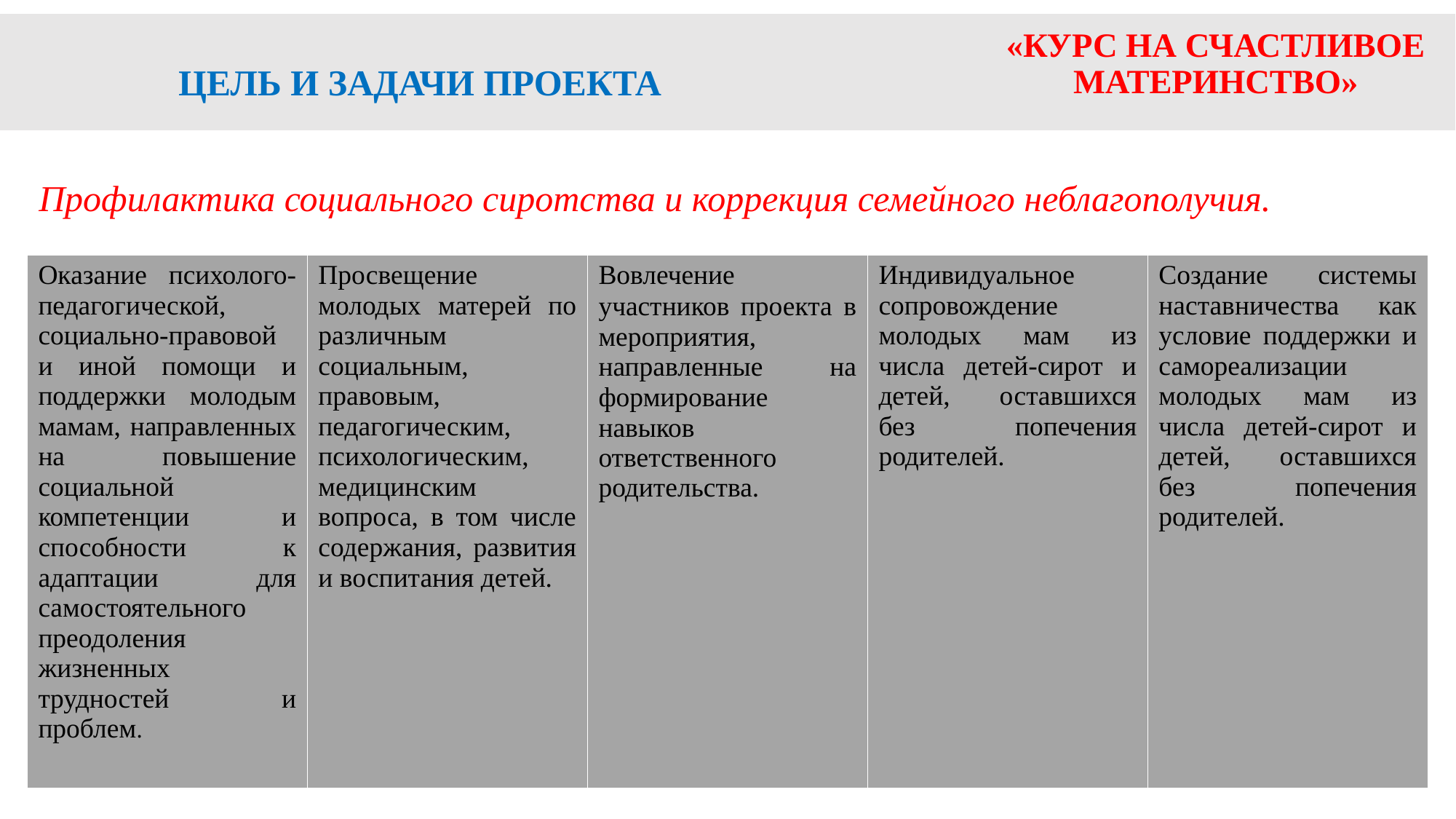

«Курс на счастливое материнство»
Цель и задачи проекта
Профилактика социального сиротства и коррекция семейного неблагополучия.
| Оказание психолого-педагогической, социально-правовой и иной помощи и поддержки молодым мамам, направленных на повышение социальной компетенции и способности к адаптации для самостоятельного преодоления жизненных трудностей и проблем. | Просвещение молодых матерей по различным социальным, правовым, педагогическим, психологическим, медицинским вопроса, в том числе содержания, развития и воспитания детей. | Вовлечение участников проекта в мероприятия, направленные на формирование навыков ответственного родительства. | Индивидуальное сопровождение молодых мам из числа детей-сирот и детей, оставшихся без попечения родителей. | Создание системы наставничества как условие поддержки и самореализации молодых мам из числа детей-сирот и детей, оставшихся без попечения родителей. |
| --- | --- | --- | --- | --- |